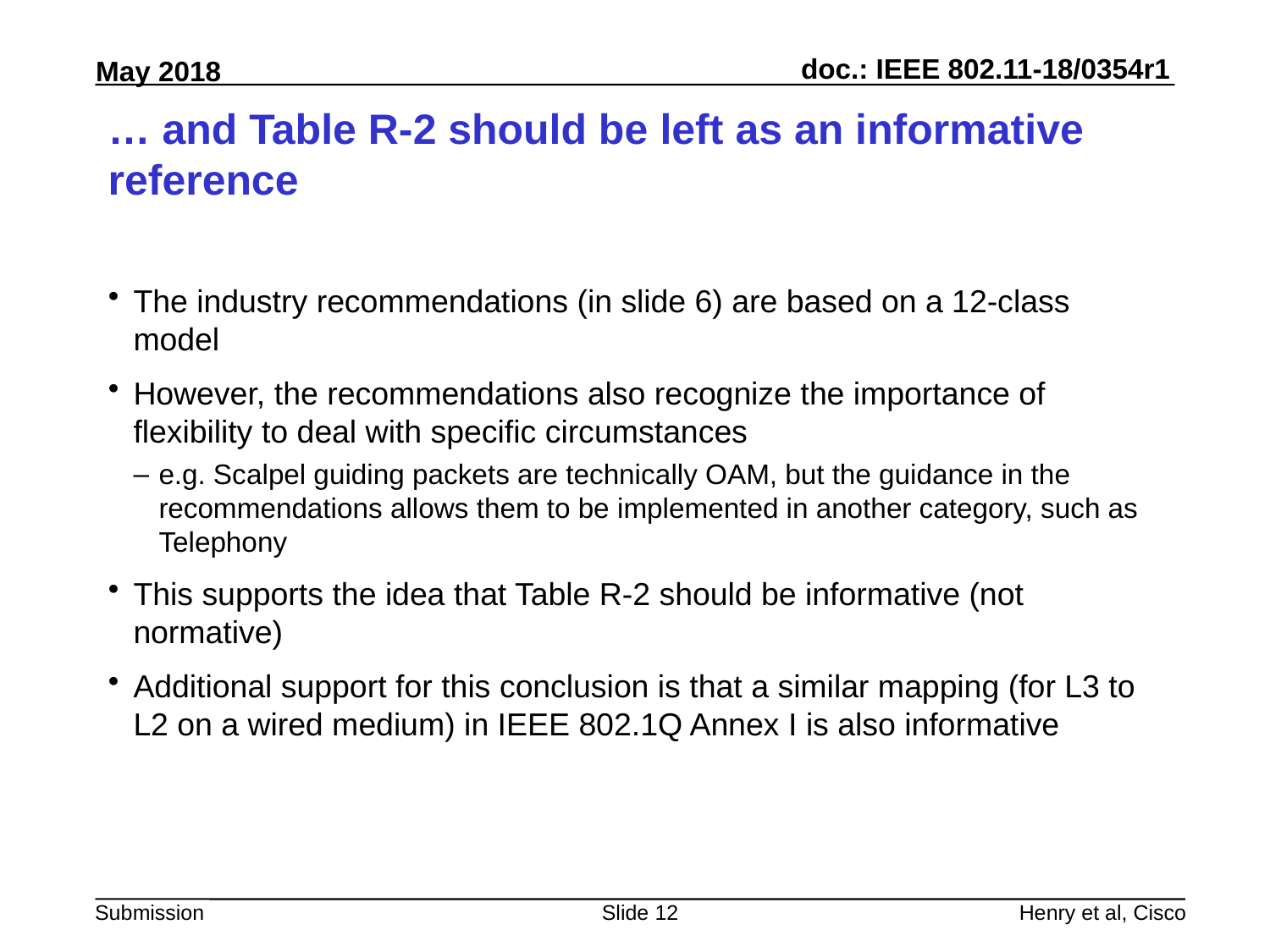

# … and Table R-2 should be left as an informative reference
The industry recommendations (in slide 6) are based on a 12-class model
However, the recommendations also recognize the importance of flexibility to deal with specific circumstances
e.g. Scalpel guiding packets are technically OAM, but the guidance in the recommendations allows them to be implemented in another category, such as Telephony
This supports the idea that Table R-2 should be informative (not normative)
Additional support for this conclusion is that a similar mapping (for L3 to L2 on a wired medium) in IEEE 802.1Q Annex I is also informative

Slide 12
Henry et al, Cisco